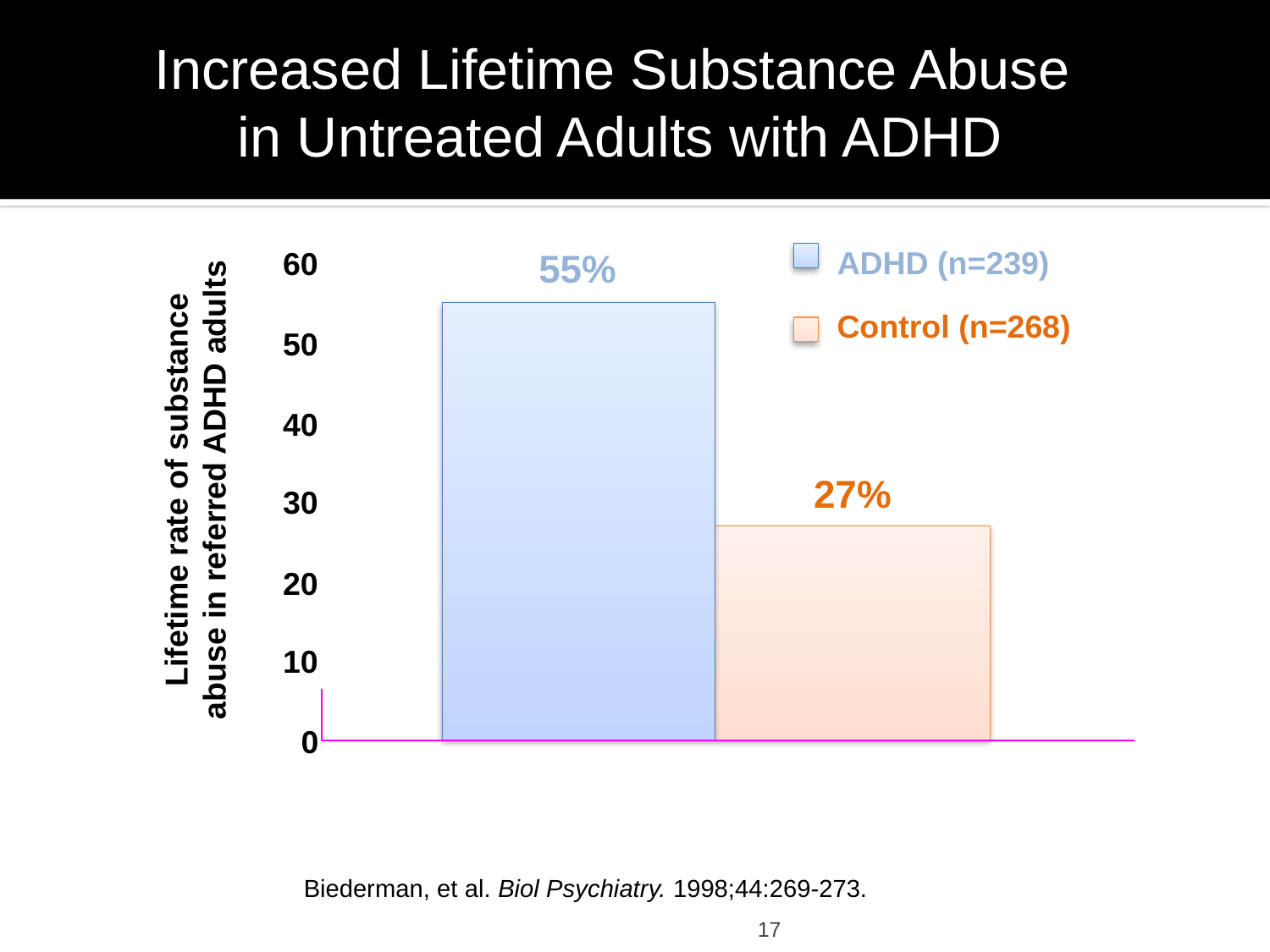

# Increased Lifetime Substance Abuse in Untreated Adults with ADHD
55%

ADHD (n=239)
60

Control (n=268)

50

40

Lifetime rate of substance abuse in referred ADHD adults
27%
30

20

10

0

Biederman, et al. Biol Psychiatry. 1998;44:269-273.
17